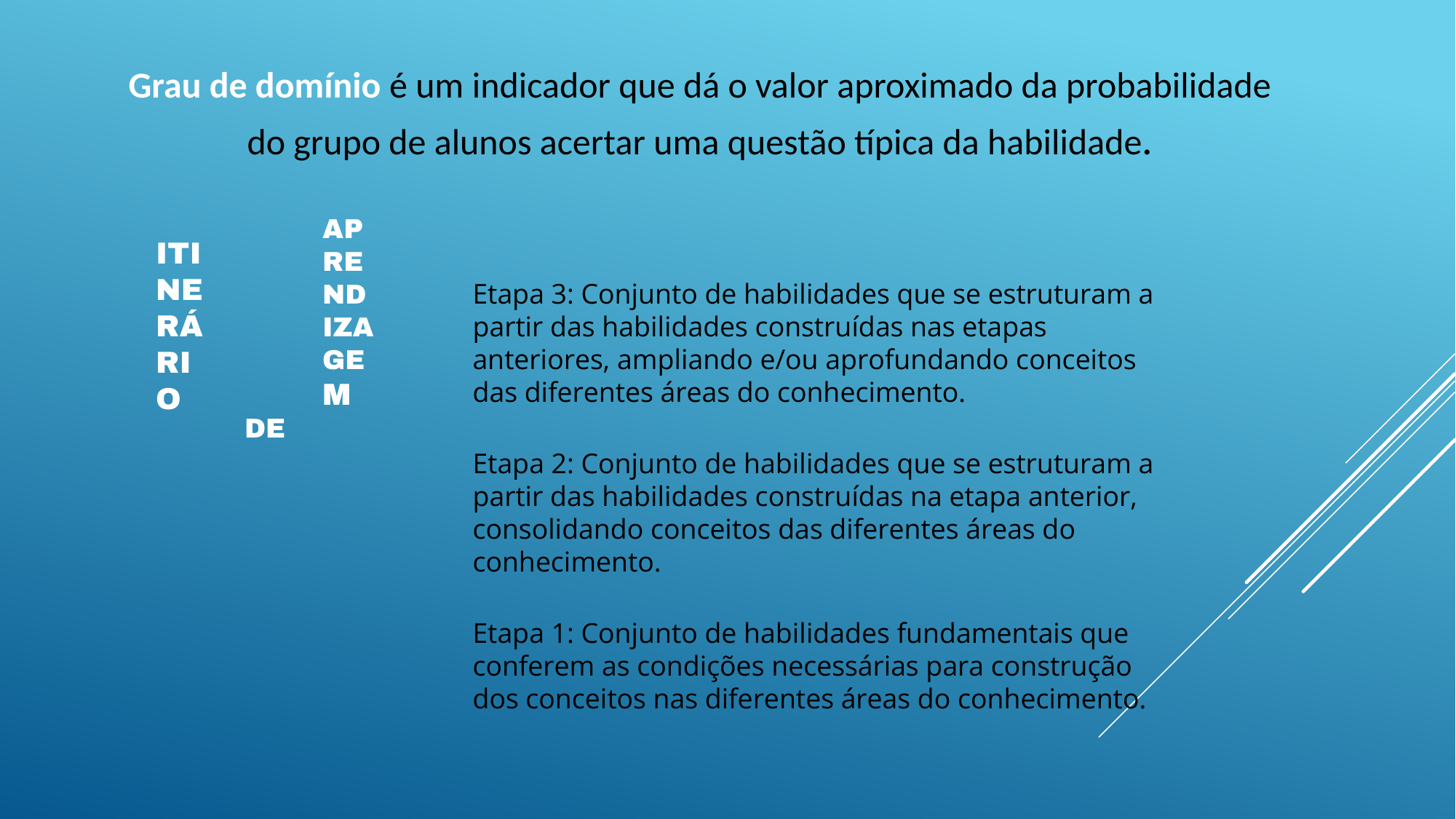

Grau de domínio é um indicador que dá o valor aproximado da probabilidade do grupo de alunos acertar uma questão típica da habilidade.
APRENDIZAGEM
ITINERÁRIO
Etapa 3: Conjunto de habilidades que se estruturam a partir das habilidades construídas nas etapas anteriores, ampliando e/ou aprofundando conceitos das diferentes áreas do conhecimento.
DE
Etapa 2: Conjunto de habilidades que se estruturam a partir das habilidades construídas na etapa anterior, consolidando conceitos das diferentes áreas do conhecimento.
Etapa 1: Conjunto de habilidades fundamentais que conferem as condições necessárias para construção dos conceitos nas diferentes áreas do conhecimento.